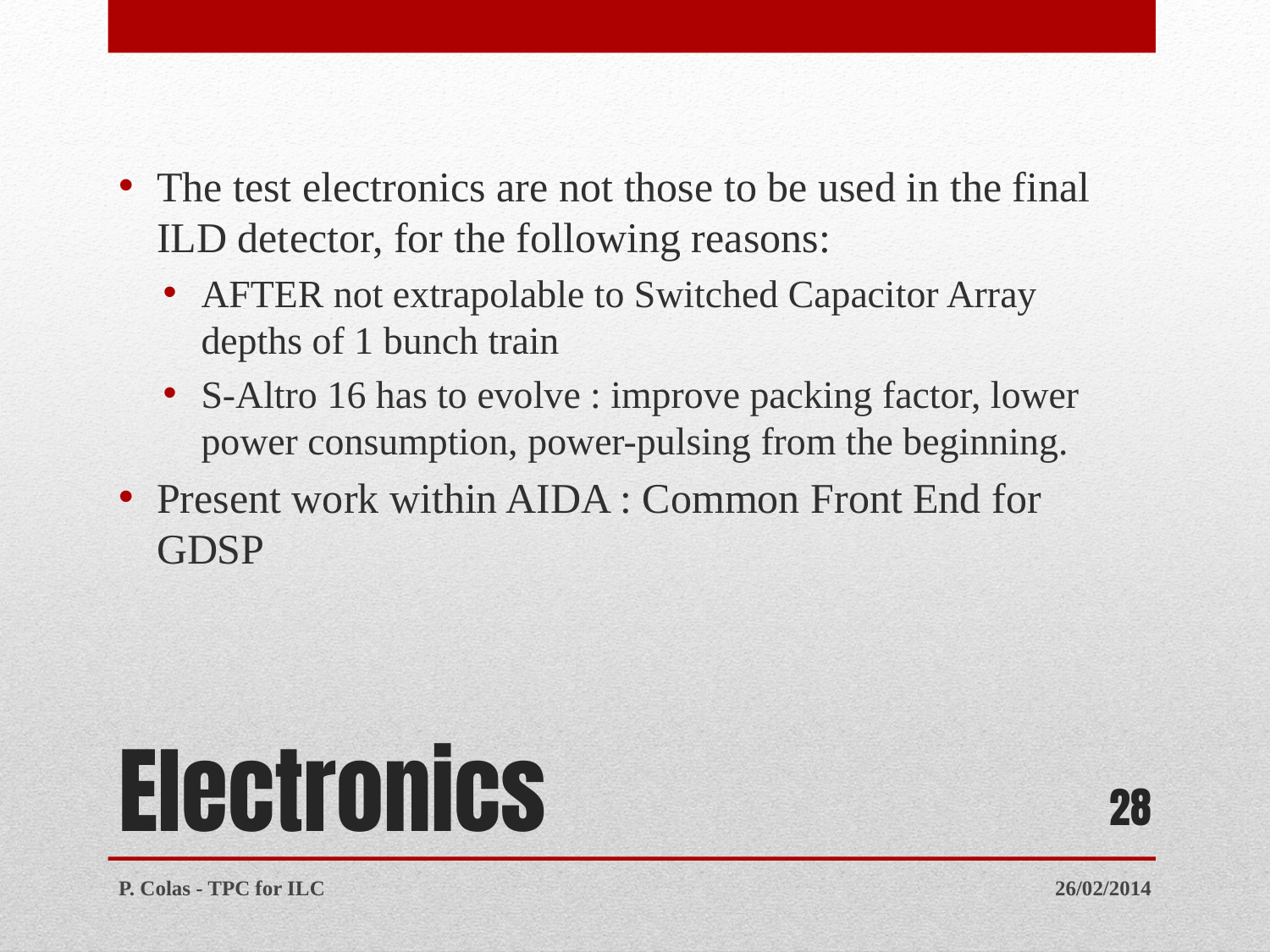

The test electronics are not those to be used in the final ILD detector, for the following reasons:
AFTER not extrapolable to Switched Capacitor Array depths of 1 bunch train
S-Altro 16 has to evolve : improve packing factor, lower power consumption, power-pulsing from the beginning.
Present work within AIDA : Common Front End for GDSP

# Electronics
28
P. Colas - TPC for ILC
26/02/2014